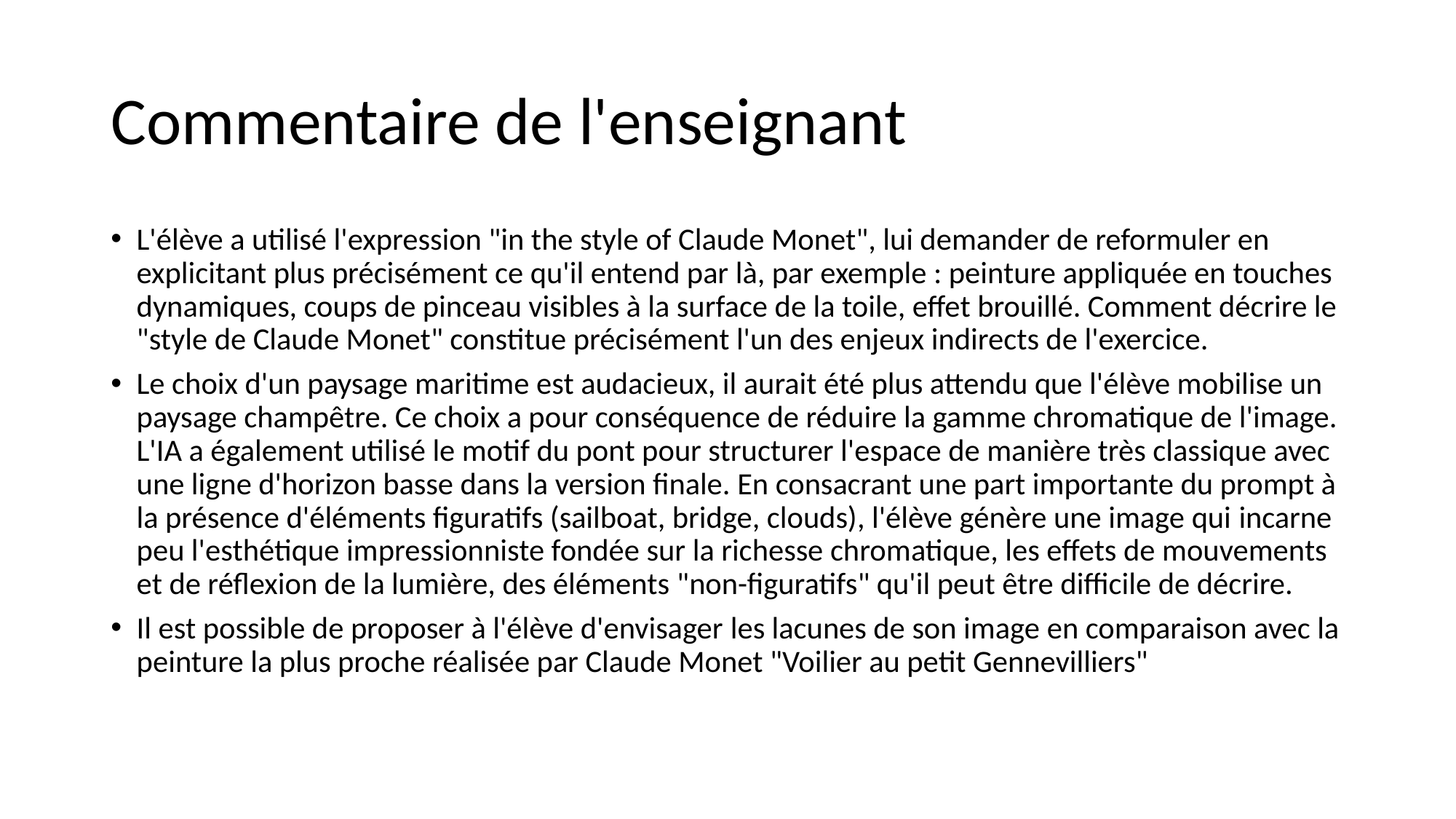

# Commentaire de l'enseignant
L'élève a utilisé l'expression "in the style of Claude Monet", lui demander de reformuler en explicitant plus précisément ce qu'il entend par là, par exemple : peinture appliquée en touches dynamiques, coups de pinceau visibles à la surface de la toile, effet brouillé. Comment décrire le "style de Claude Monet" constitue précisément l'un des enjeux indirects de l'exercice.
Le choix d'un paysage maritime est audacieux, il aurait été plus attendu que l'élève mobilise un paysage champêtre. Ce choix a pour conséquence de réduire la gamme chromatique de l'image. L'IA a également utilisé le motif du pont pour structurer l'espace de manière très classique avec une ligne d'horizon basse dans la version finale. En consacrant une part importante du prompt à la présence d'éléments figuratifs (sailboat, bridge, clouds), l'élève génère une image qui incarne peu l'esthétique impressionniste fondée sur la richesse chromatique, les effets de mouvements et de réflexion de la lumière, des éléments "non-figuratifs" qu'il peut être difficile de décrire.
Il est possible de proposer à l'élève d'envisager les lacunes de son image en comparaison avec la peinture la plus proche réalisée par Claude Monet "Voilier au petit Gennevilliers"